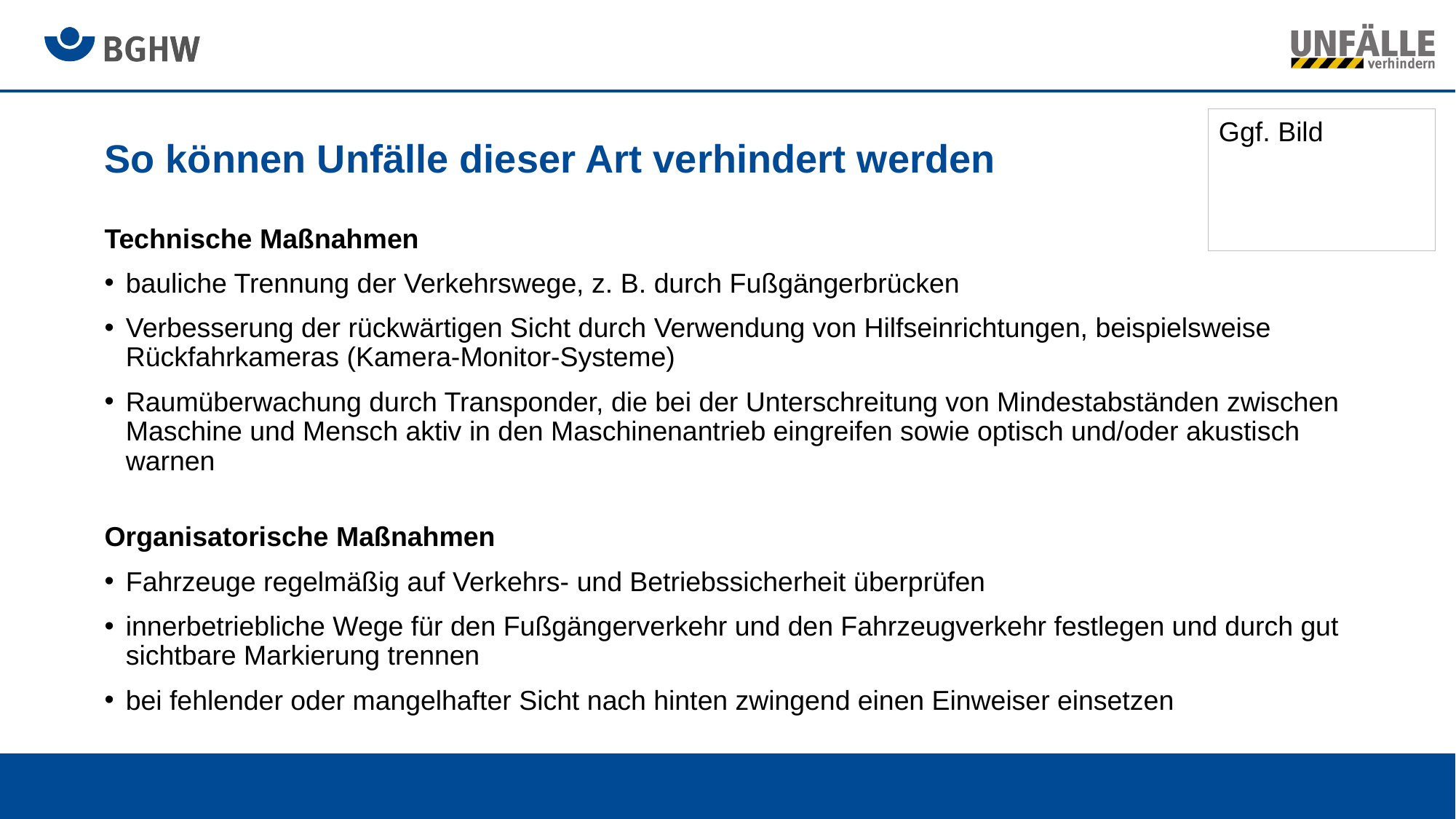

Ggf. Bild

# So können Unfälle dieser Art verhindert werden
Technische Maßnahmen
bauliche Trennung der Verkehrswege, z. B. durch Fußgängerbrücken
Verbesserung der rückwärtigen Sicht durch Verwendung von Hilfseinrichtungen, beispielsweise Rückfahrkameras (Kamera-Monitor-Systeme)
Raumüberwachung durch Transponder, die bei der Unterschreitung von Mindestabständen zwischen Maschine und Mensch aktiv in den Maschinenantrieb eingreifen sowie optisch und/oder akustisch warnen

Organisatorische Maßnahmen
Fahrzeuge regelmäßig auf Verkehrs- und Betriebssicherheit überprüfen
innerbetriebliche Wege für den Fußgängerverkehr und den Fahrzeugverkehr festlegen und durch gut sichtbare Markierung trennen
bei fehlender oder mangelhafter Sicht nach hinten zwingend einen Einweiser einsetzen